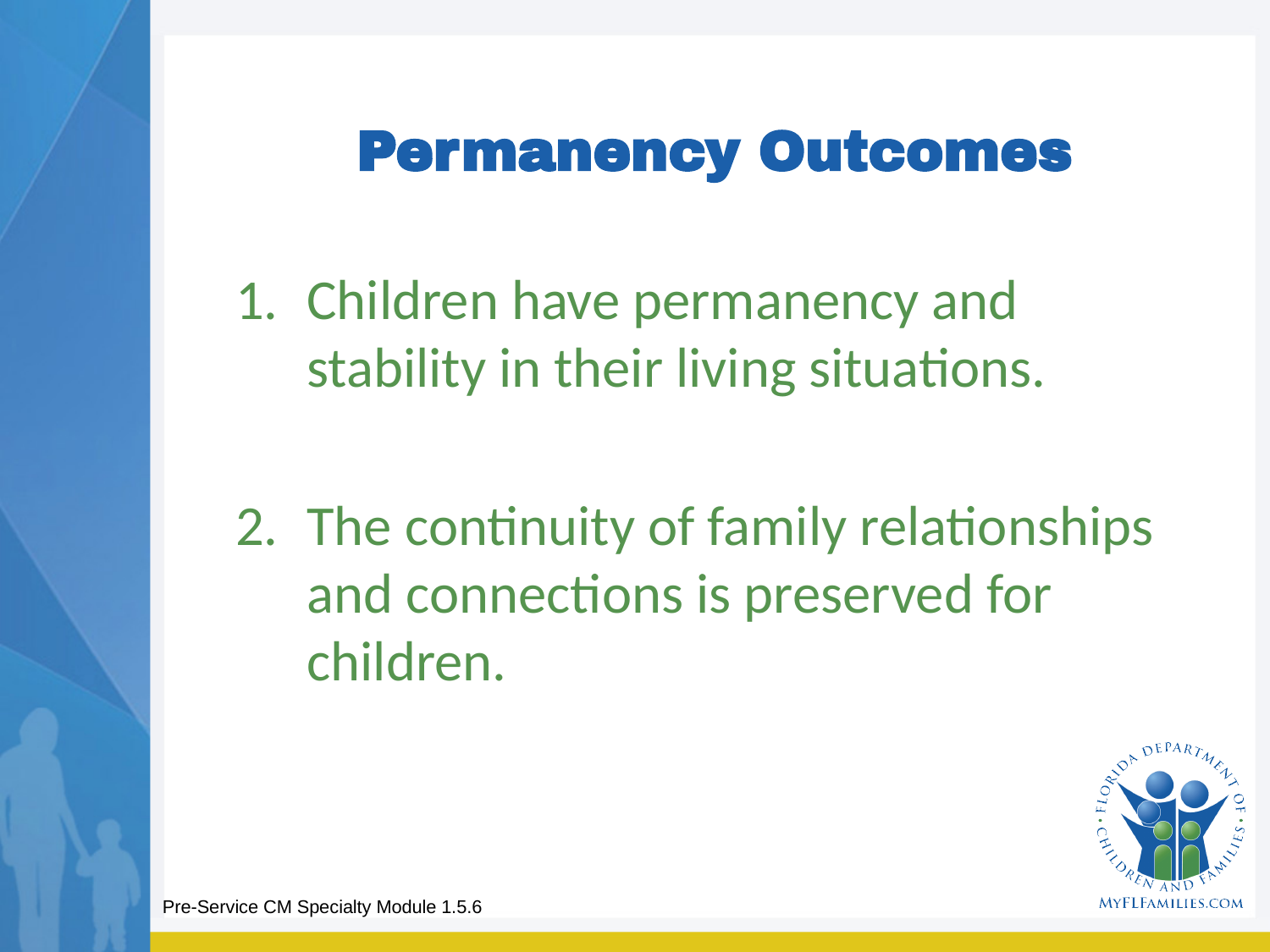

# Permanency Outcomes
Children have permanency and stability in their living situations.

The continuity of family relationships and connections is preserved for children.

Pre-Service CM Specialty Module 1.5.6